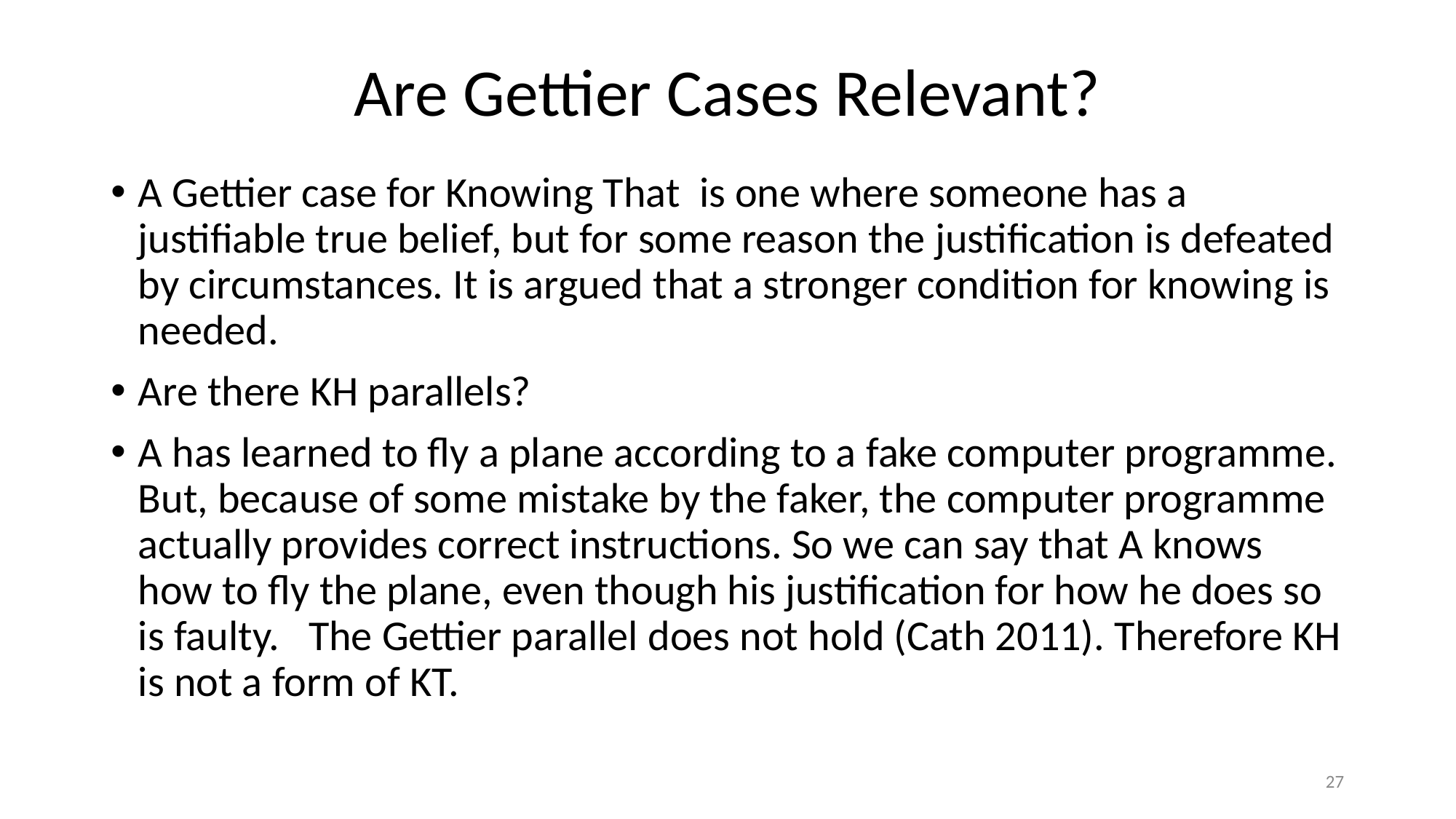

# Are Gettier Cases Relevant?
A Gettier case for Knowing That  is one where someone has a justifiable true belief, but for some reason the justification is defeated by circumstances. It is argued that a stronger condition for knowing is needed.
Are there KH parallels?
A has learned to fly a plane according to a fake computer programme. But, because of some mistake by the faker, the computer programme actually provides correct instructions. So we can say that A knows how to fly the plane, even though his justification for how he does so is faulty.   The Gettier parallel does not hold (Cath 2011). Therefore KH is not a form of KT.
27